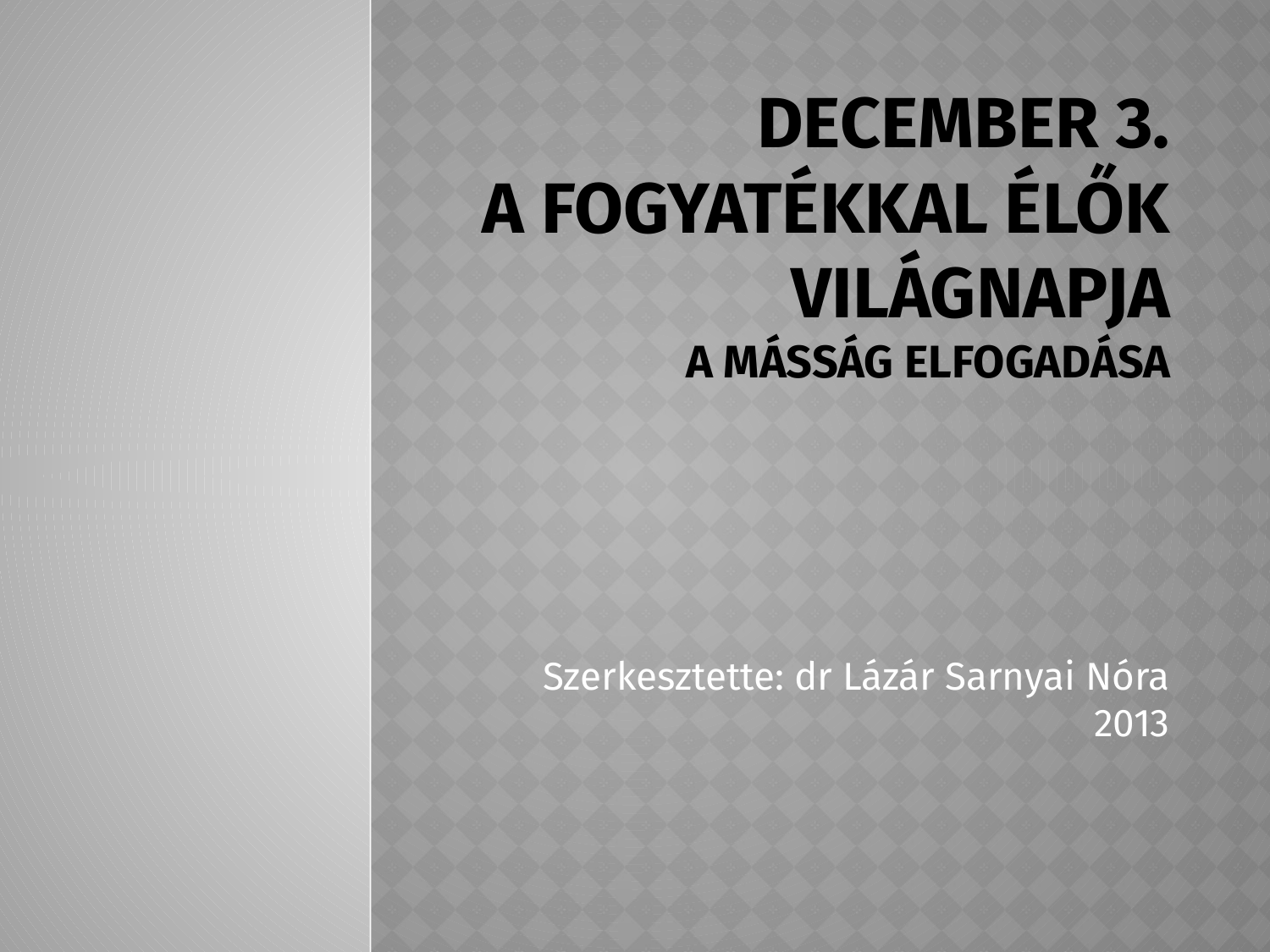

# DECEMBER 3. A FOGYATÉKKAL ÉLŐK VILÁGNAPJA A másság elfogadása
Szerkesztette: dr Lázár Sarnyai Nóra
2013